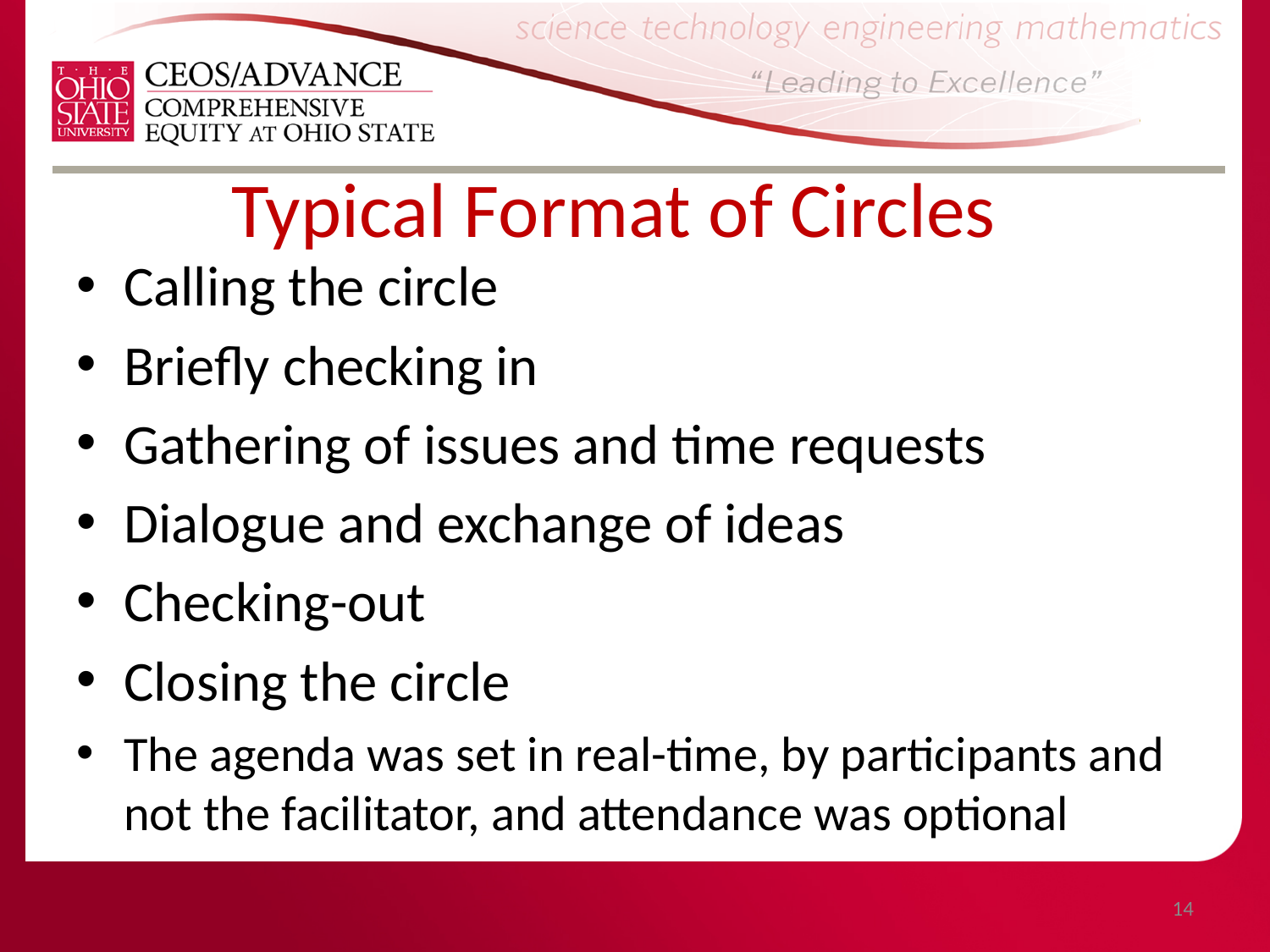

# Typical Format of Circles
Calling the circle
Briefly checking in
Gathering of issues and time requests
Dialogue and exchange of ideas
Checking-out
Closing the circle
The agenda was set in real-time, by participants and not the facilitator, and attendance was optional
14